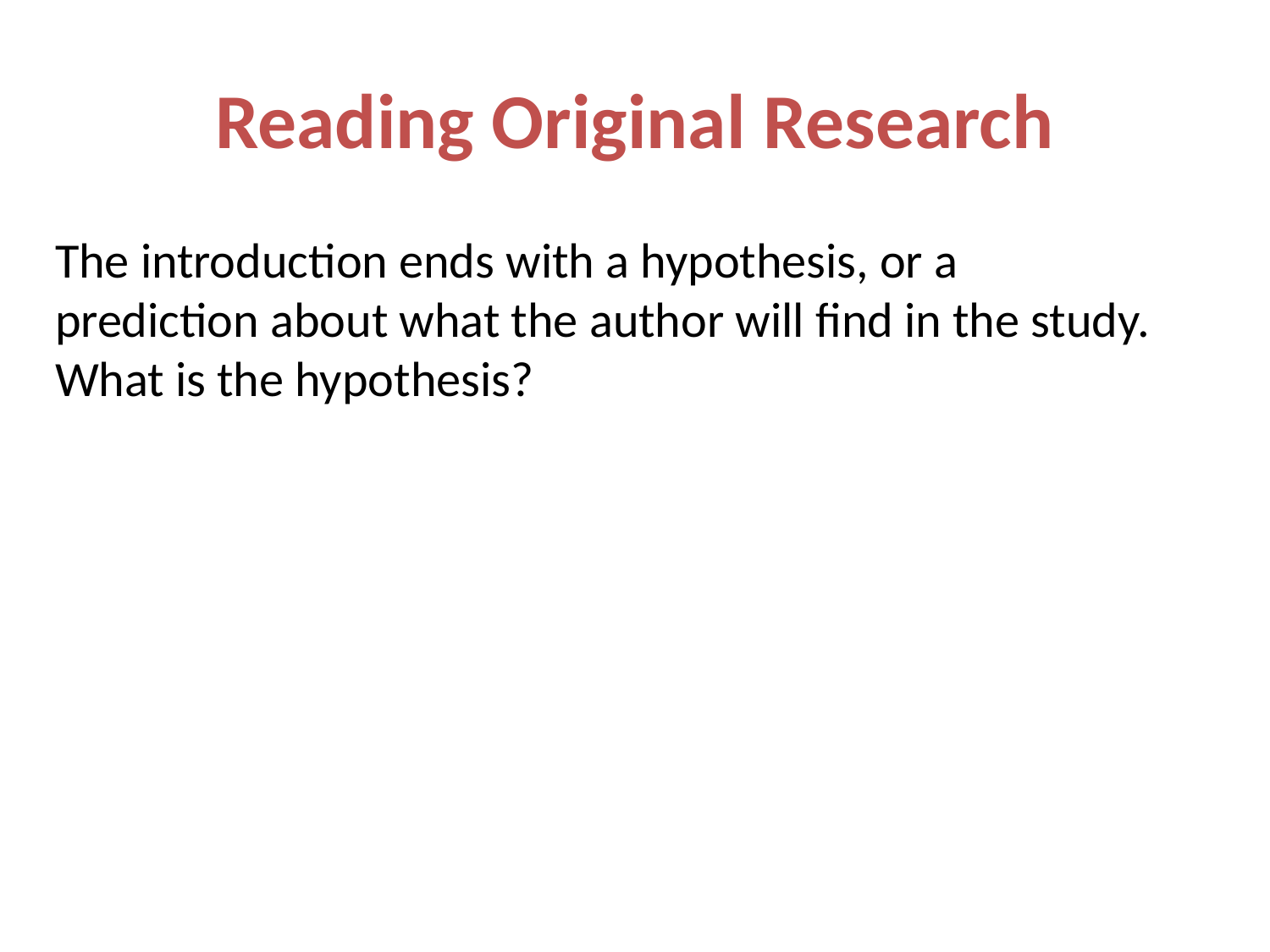

# Reading Original Research
The introduction ends with a hypothesis, or a prediction about what the author will find in the study.  What is the hypothesis?